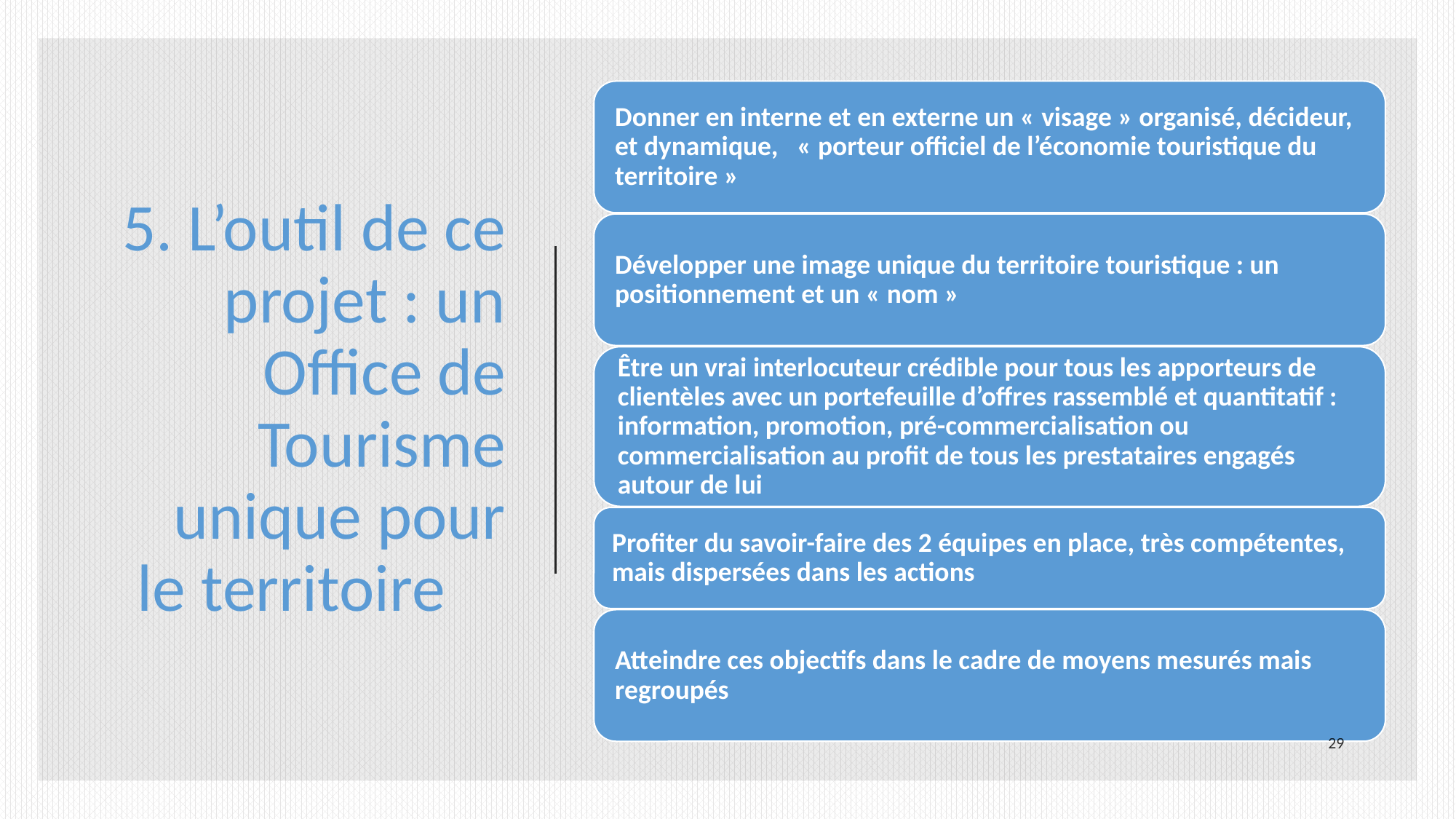

Donner en interne et en externe un « visage » organisé, décideur, et dynamique,   « porteur officiel de l’économie touristique du territoire »
Développer une image unique du territoire touristique : un positionnement et un « nom »
Être un vrai interlocuteur crédible pour tous les apporteurs de clientèles avec un portefeuille d’offres rassemblé et quantitatif : information, promotion, pré-commercialisation ou commercialisation au profit de tous les prestataires engagés autour de lui
Profiter du savoir-faire des 2 équipes en place, très compétentes, mais dispersées dans les actions
Atteindre ces objectifs dans le cadre de moyens mesurés mais regroupés
# 5. L’outil de ce projet : un Office de Tourisme unique pour le territoire

29